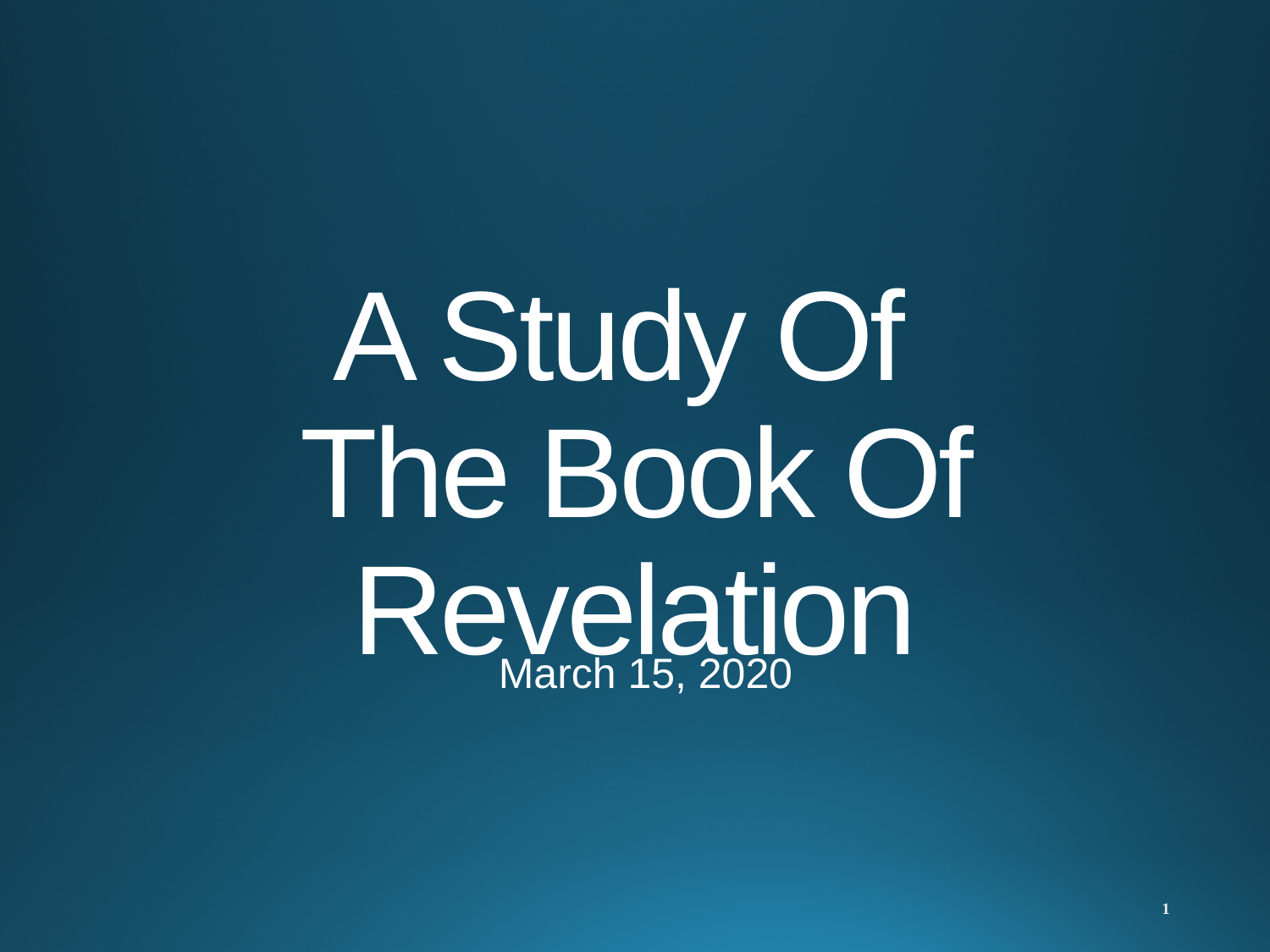

# A Study Of The Book Of Revelation
March 15, 2020
1